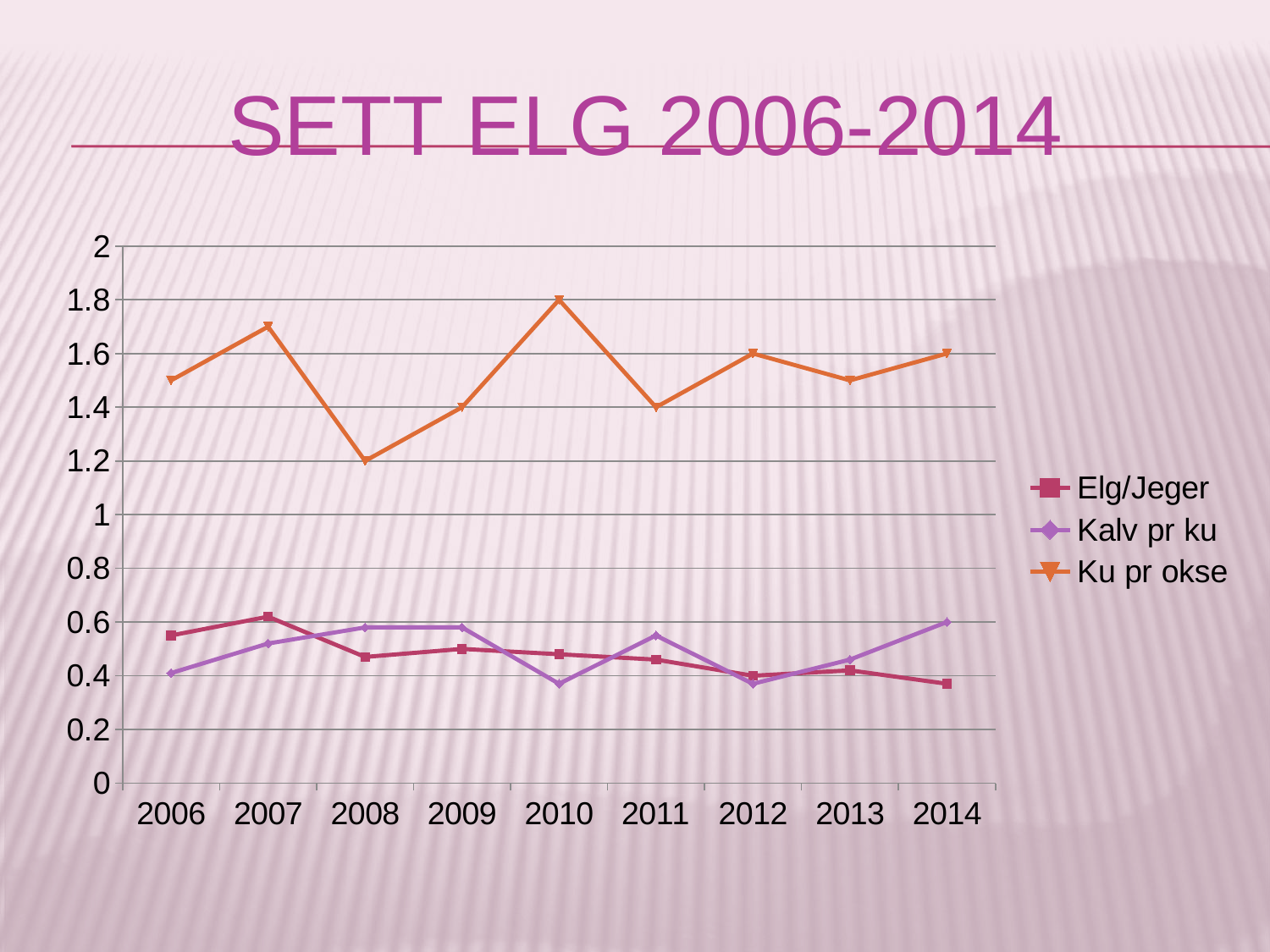

# Sett elg 2006-2014

### Chart

| Category | Elg/Jeger | Kalv pr ku | Ku pr okse |
|---|---|---|---|
| 2006 | 0.55 | 0.4100000000000001 | 1.5 |
| 2007 | 0.6200000000000002 | 0.52 | 1.7000000000000004 |
| 2008 | 0.4700000000000001 | 0.5800000000000002 | 1.2 |
| 2009 | 0.5 | 0.5800000000000002 | 1.4 |
| 2010 | 0.4800000000000001 | 0.3700000000000001 | 1.8 |
| 2011 | 0.46 | 0.55 | 1.4 |
| 2012 | 0.4 | 0.3700000000000001 | 1.6 |
| 2013 | 0.4200000000000001 | 0.46 | 1.5 |
| 2014 | 0.3700000000000001 | 0.6000000000000002 | 1.6 |